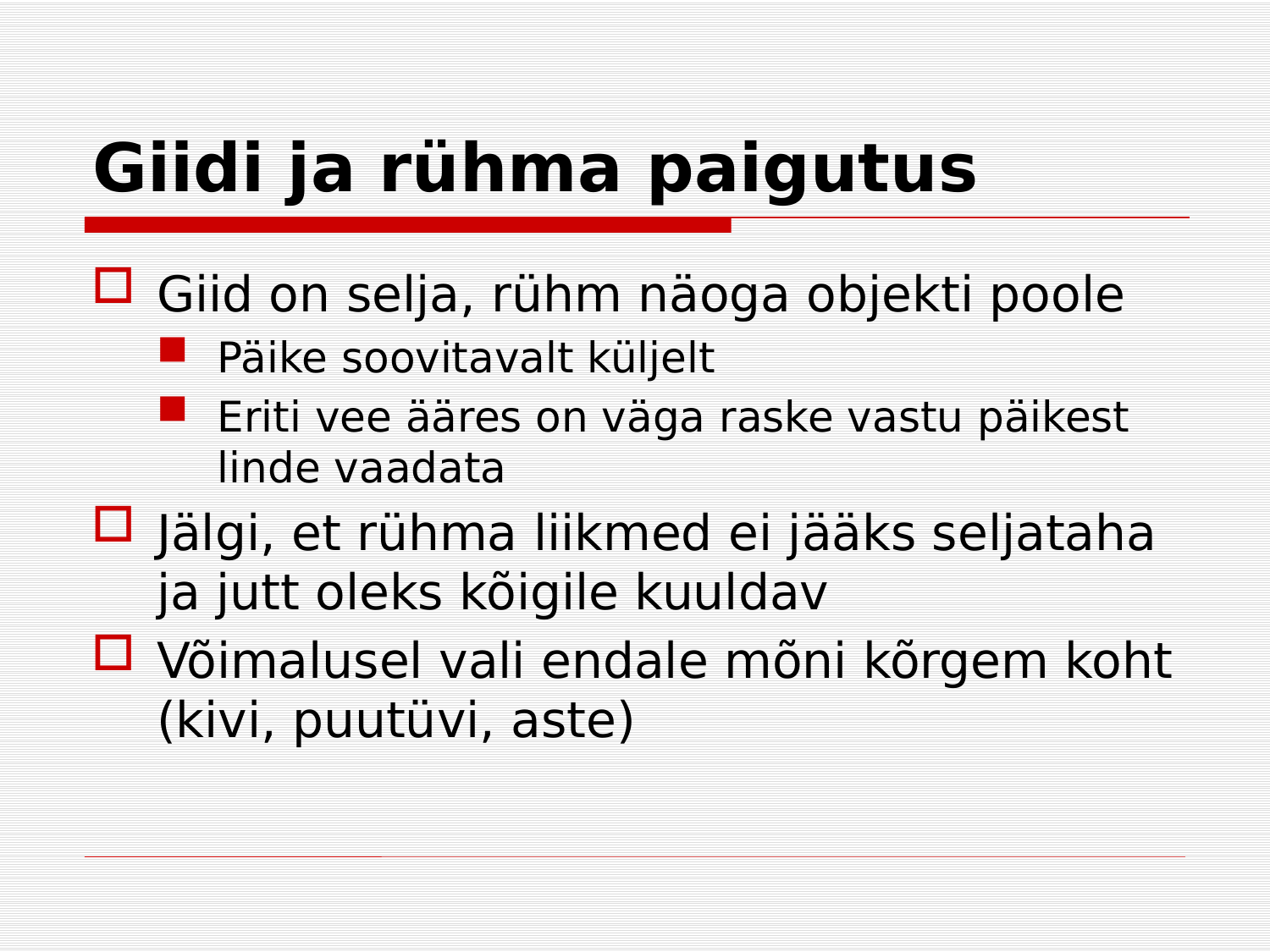

# Giidi ja rühma paigutus
Giid on selja, rühm näoga objekti poole
Päike soovitavalt küljelt
Eriti vee ääres on väga raske vastu päikest linde vaadata
Jälgi, et rühma liikmed ei jääks seljataha ja jutt oleks kõigile kuuldav
Võimalusel vali endale mõni kõrgem koht (kivi, puutüvi, aste)